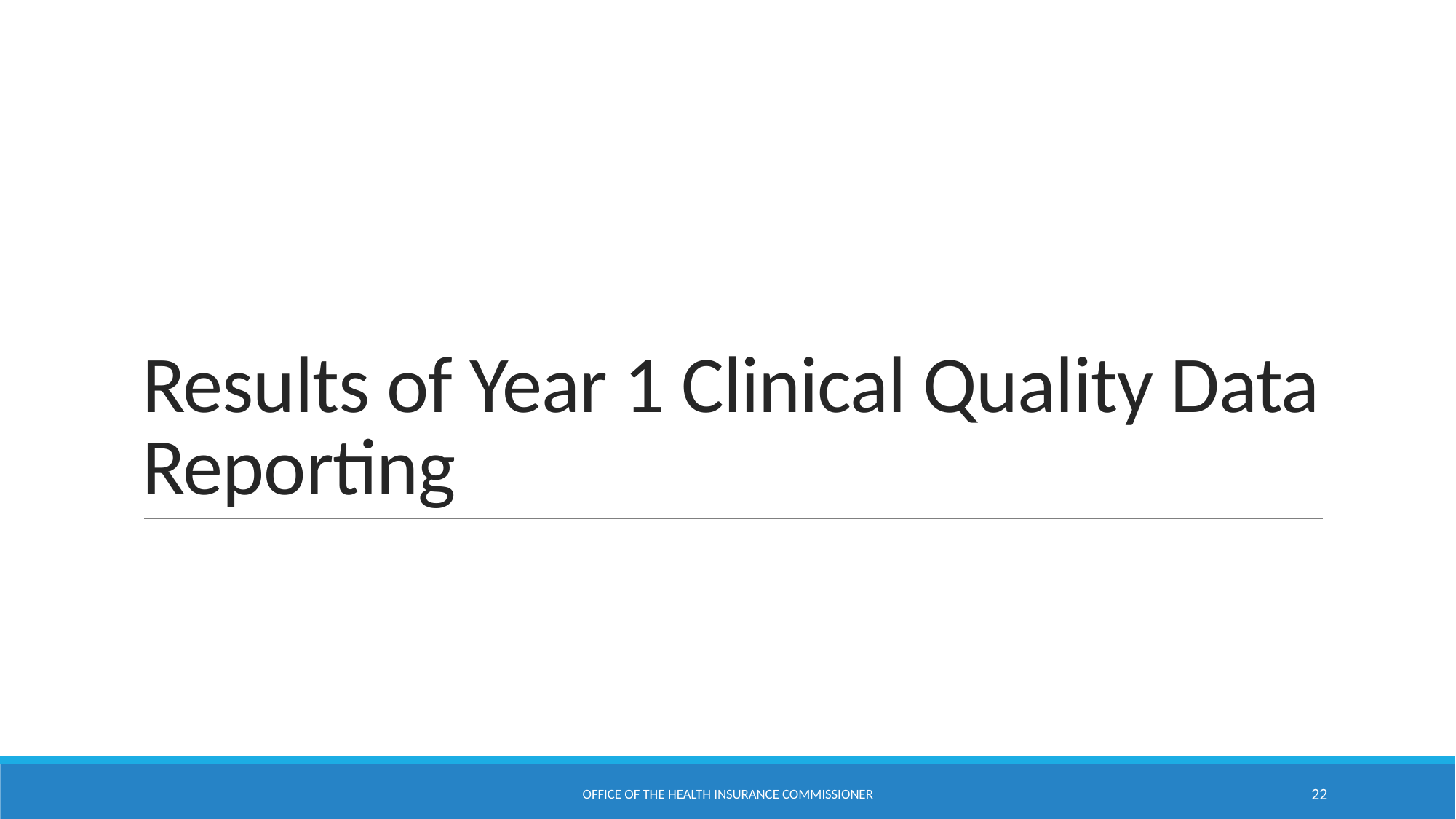

# Results of Year 1 Clinical Quality Data Reporting

Office of the Health Insurance Commissioner
22